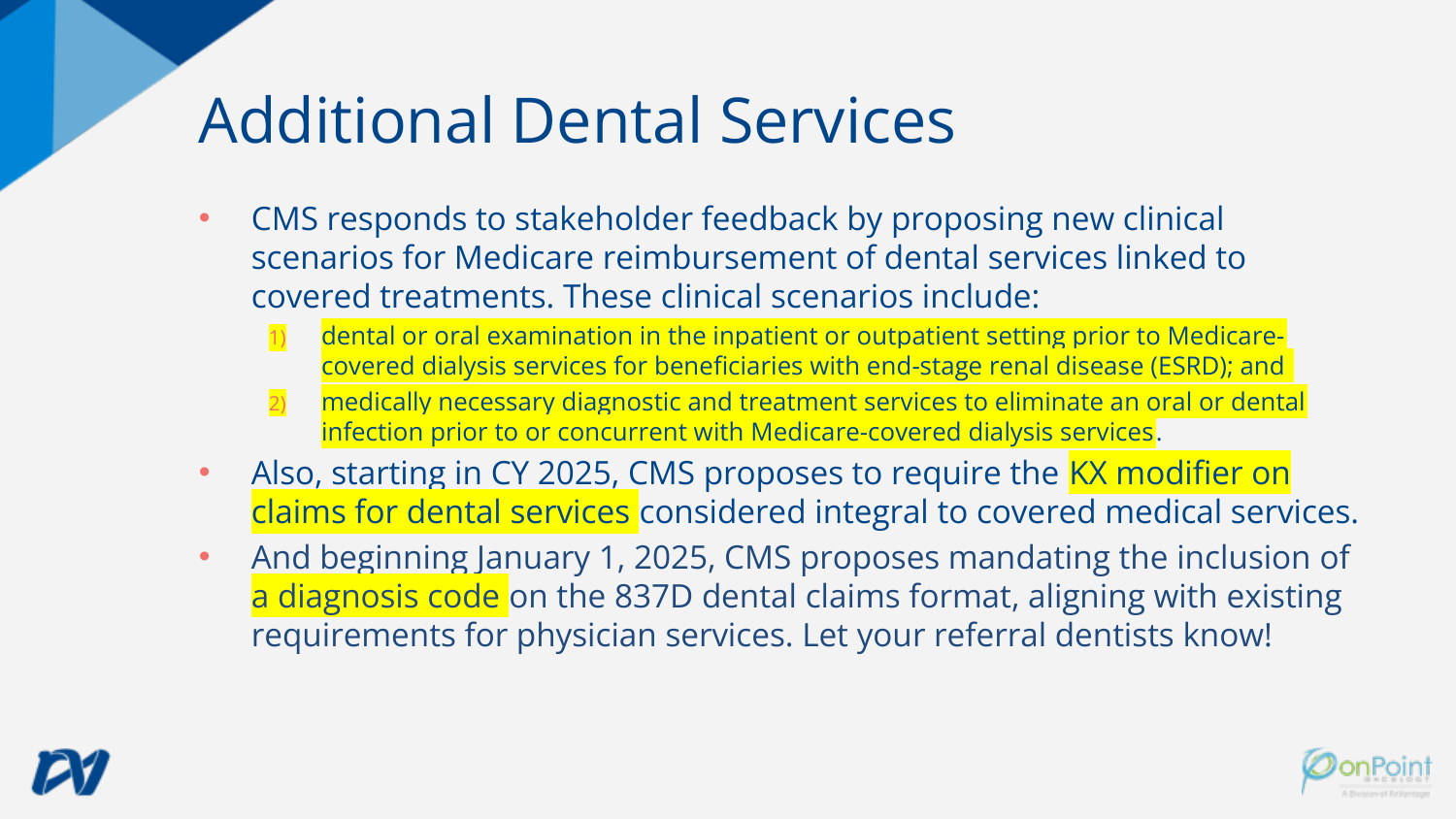

# Additional Dental Services
CMS responds to stakeholder feedback by proposing new clinical scenarios for Medicare reimbursement of dental services linked to covered treatments. These clinical scenarios include:
dental or oral examination in the inpatient or outpatient setting prior to Medicare-covered dialysis services for beneficiaries with end-stage renal disease (ESRD); and
medically necessary diagnostic and treatment services to eliminate an oral or dental infection prior to or concurrent with Medicare-covered dialysis services.
Also, starting in CY 2025, CMS proposes to require the KX modifier on claims for dental services considered integral to covered medical services.
And beginning January 1, 2025, CMS proposes mandating the inclusion of a diagnosis code on the 837D dental claims format, aligning with existing requirements for physician services. Let your referral dentists know!